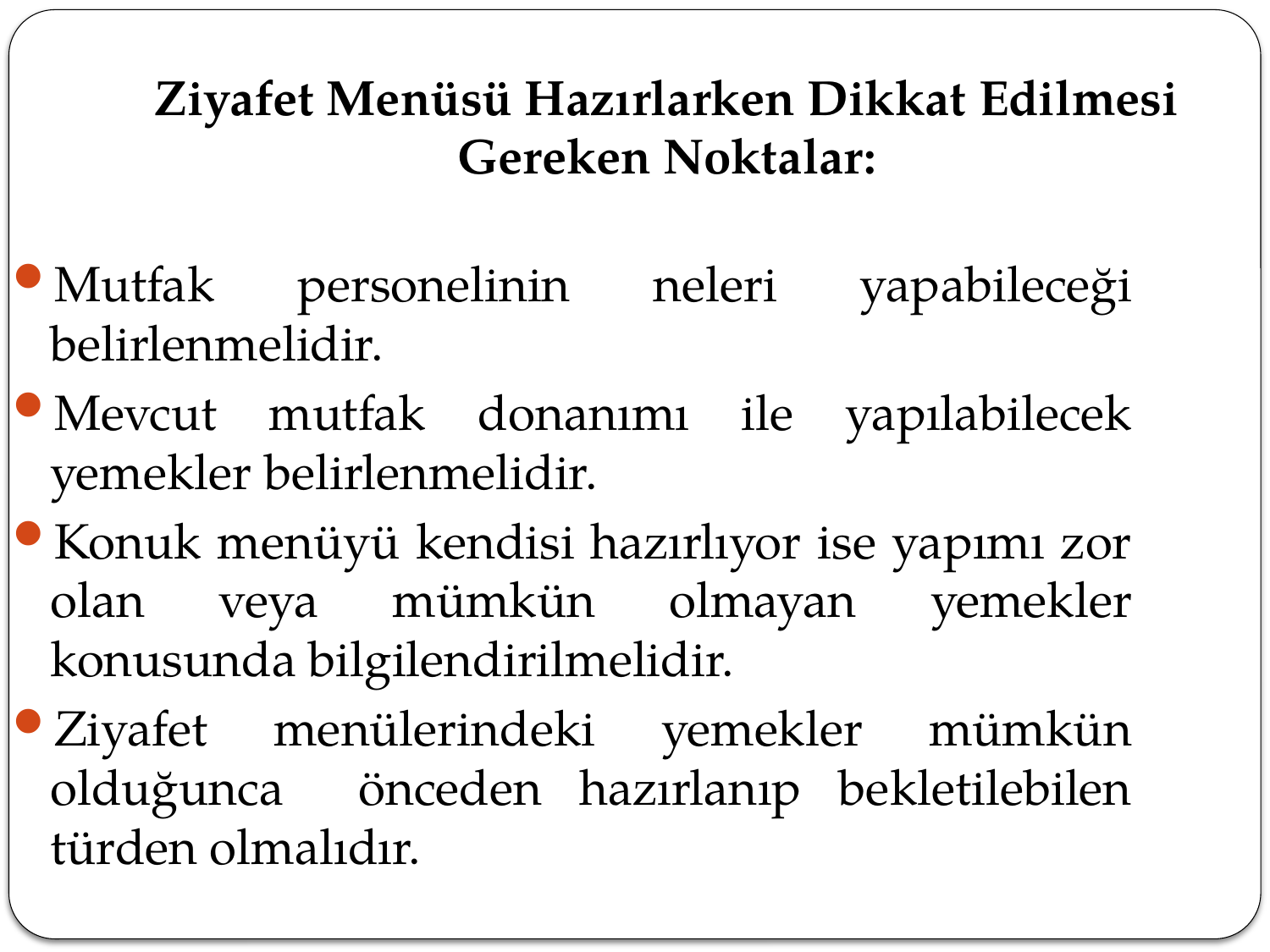

# Ziyafet Menüsü Hazırlarken Dikkat Edilmesi Gereken Noktalar:
Mutfak personelinin neleri yapabileceği belirlenmelidir.
Mevcut mutfak donanımı ile yapılabilecek yemekler belirlenmelidir.
Konuk menüyü kendisi hazırlıyor ise yapımı zor olan veya mümkün olmayan yemekler konusunda bilgilendirilmelidir.
Ziyafet menülerindeki yemekler mümkün olduğunca  önceden hazırlanıp bekletilebilen türden olmalıdır.